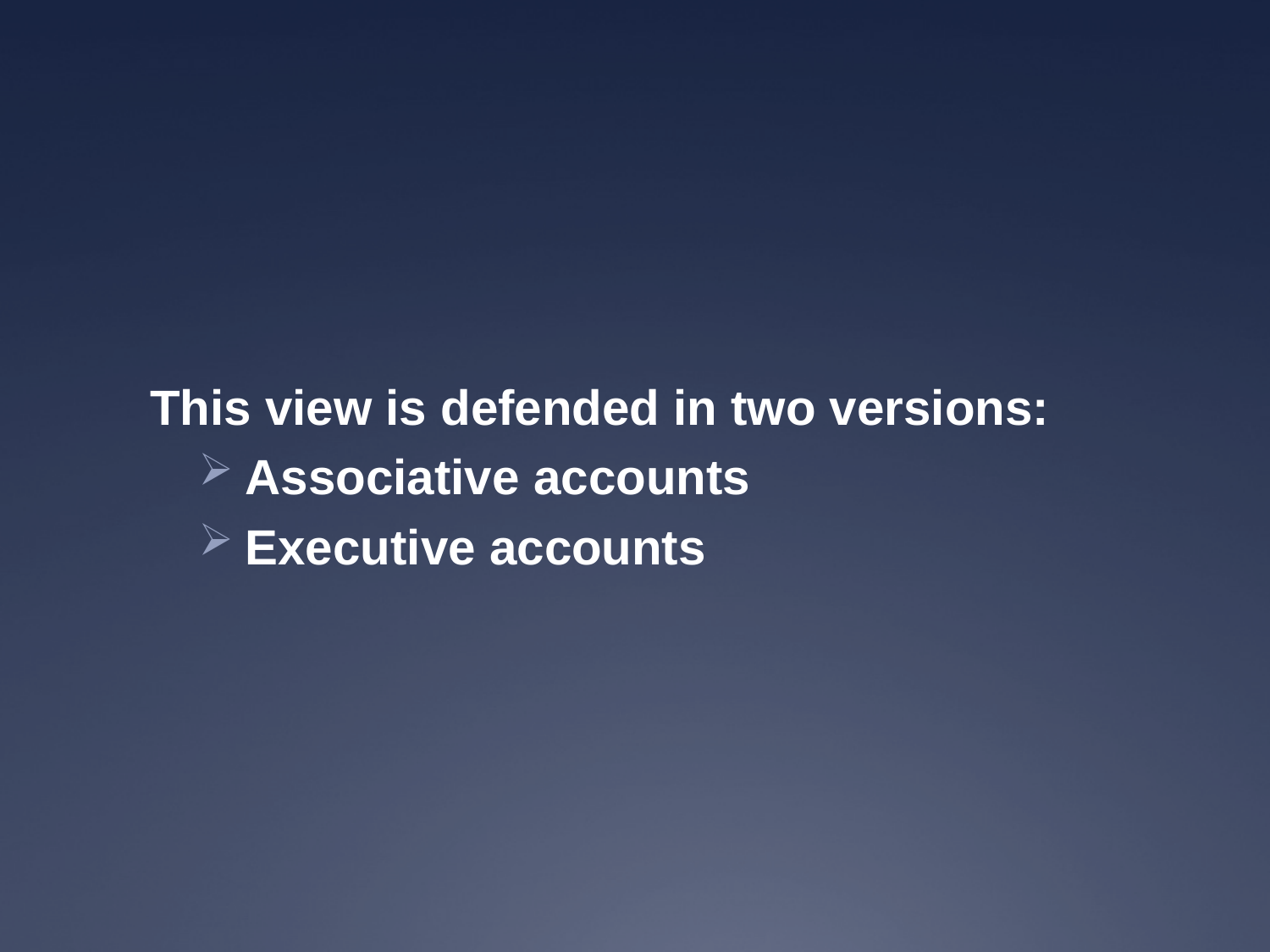

#

This view is defended in two versions:
Associative accounts
Executive accounts